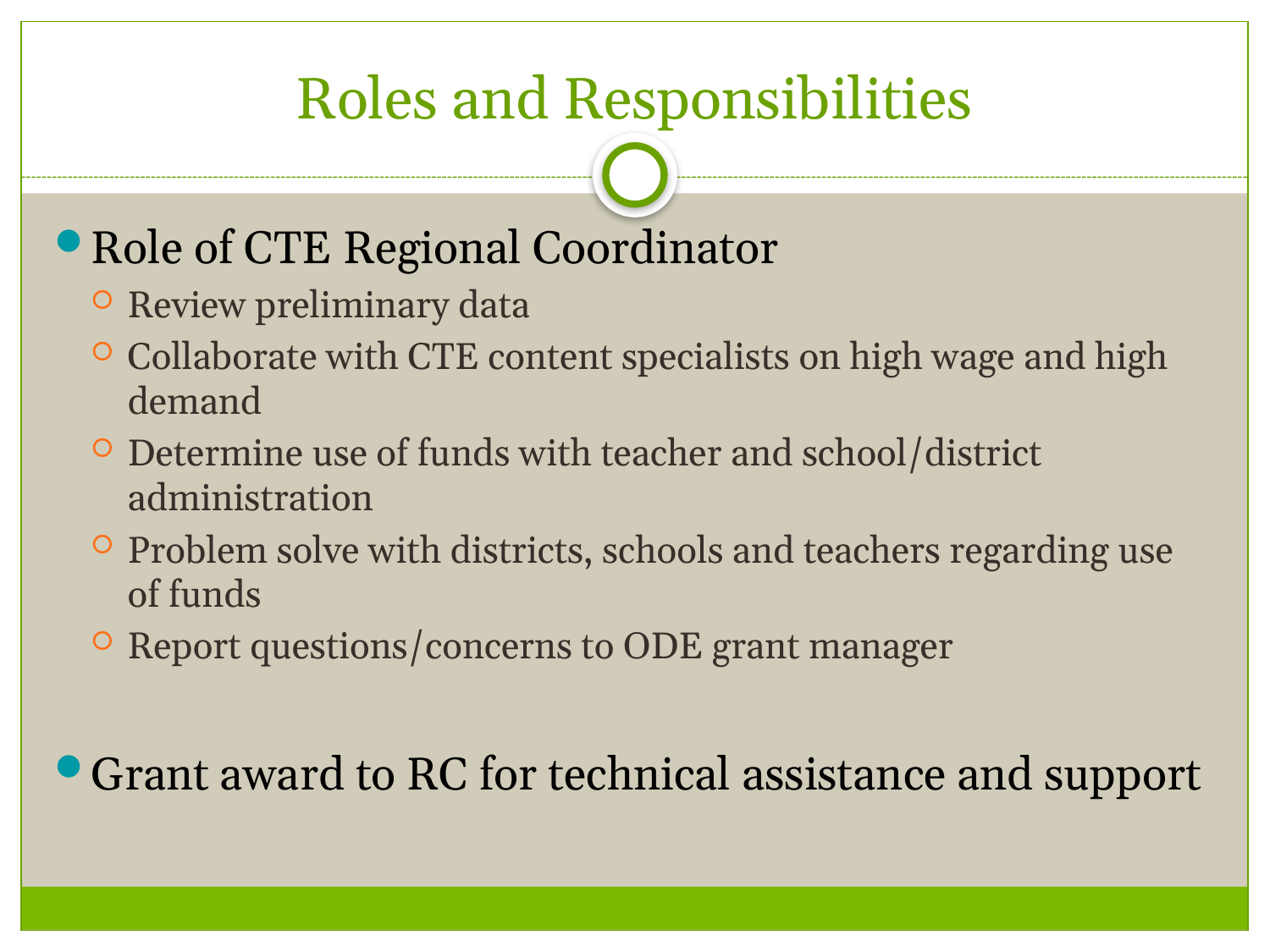

# Roles and Responsibilities
Role of CTE Regional Coordinator
Review preliminary data
Collaborate with CTE content specialists on high wage and high demand
Determine use of funds with teacher and school/district administration
Problem solve with districts, schools and teachers regarding use of funds
Report questions/concerns to ODE grant manager

Grant award to RC for technical assistance and support